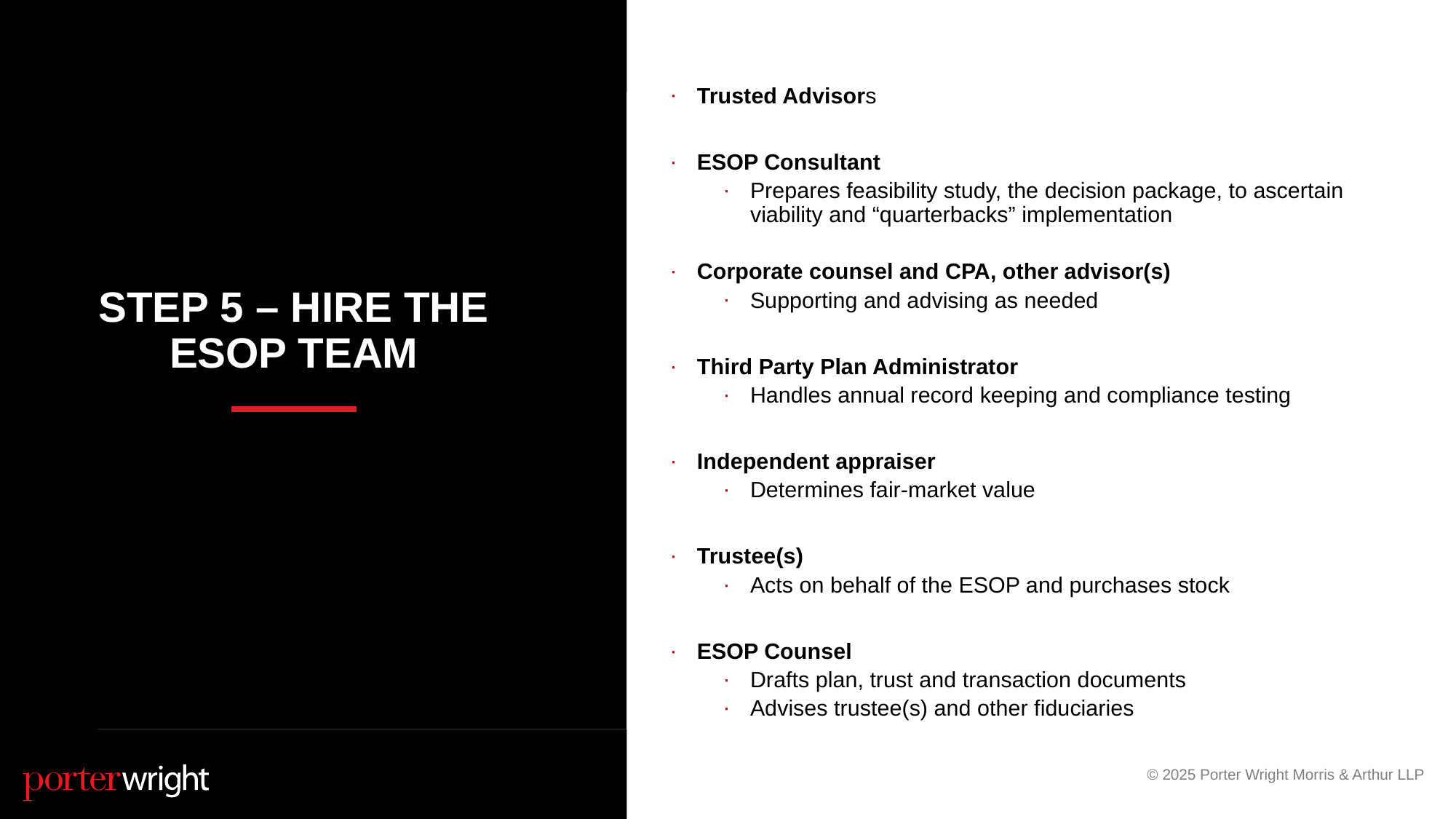

Trusted Advisors

ESOP Consultant
Prepares feasibility study, the decision package, to ascertain viability and “quarterbacks” implementation
Corporate counsel and CPA, other advisor(s)
Supporting and advising as needed

Third Party Plan Administrator
Handles annual record keeping and compliance testing

Independent appraiser
Determines fair-market value

Trustee(s)
Acts on behalf of the ESOP and purchases stock

ESOP Counsel
Drafts plan, trust and transaction documents
Advises trustee(s) and other fiduciaries
# Step 5 – hire the esop team